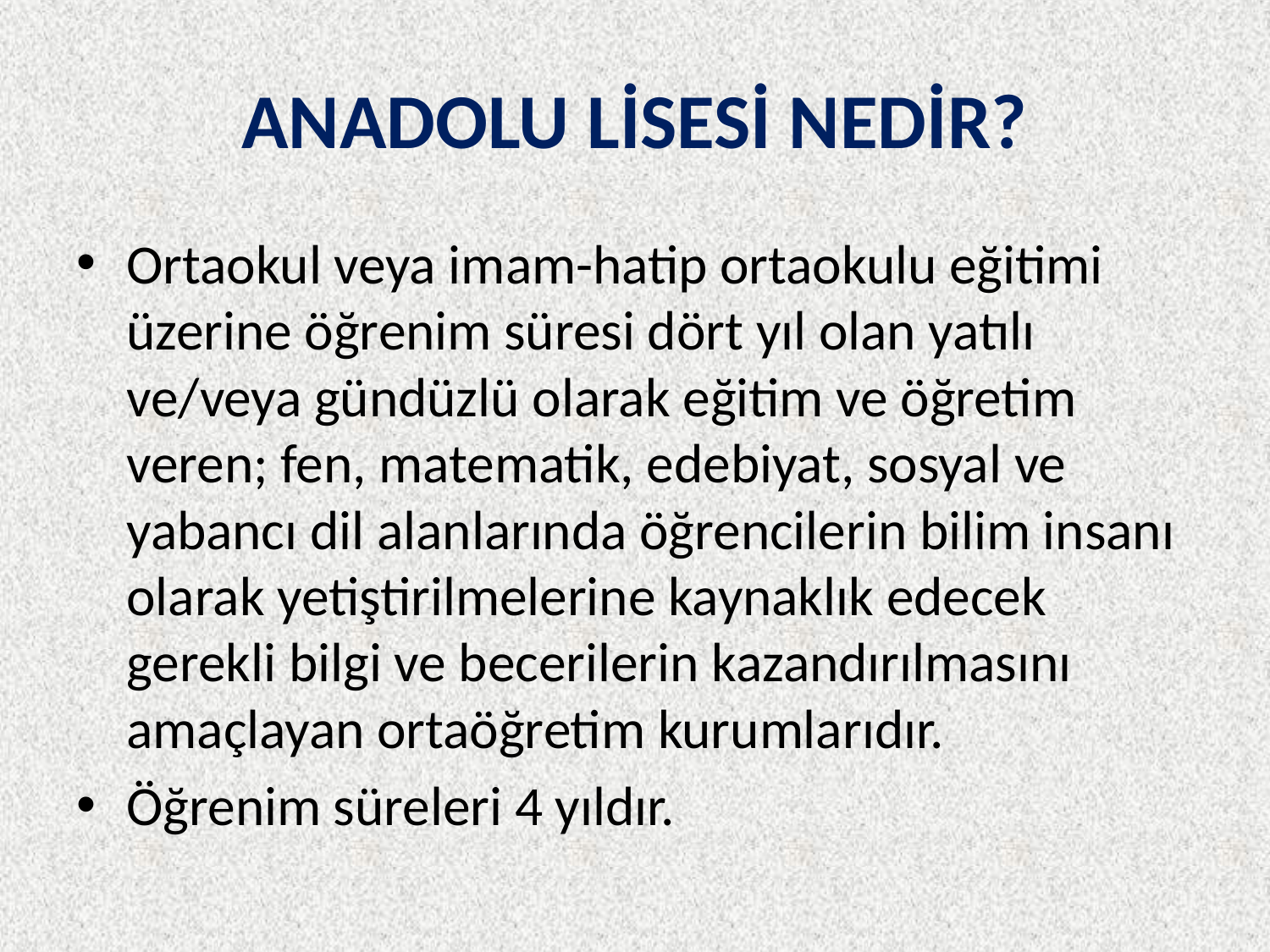

# ANADOLU LİSESİ NEDİR?
Ortaokul veya imam-hatip ortaokulu eğitimi üzerine öğrenim süresi dört yıl olan yatılı ve/veya gündüzlü olarak eğitim ve öğretim veren; fen, matematik, edebiyat, sosyal ve yabancı dil alanlarında öğrencilerin bilim insanı olarak yetiştirilmelerine kaynaklık edecek gerekli bilgi ve becerilerin kazandırılmasını amaçlayan ortaöğretim kurumlarıdır.
Öğrenim süreleri 4 yıldır.